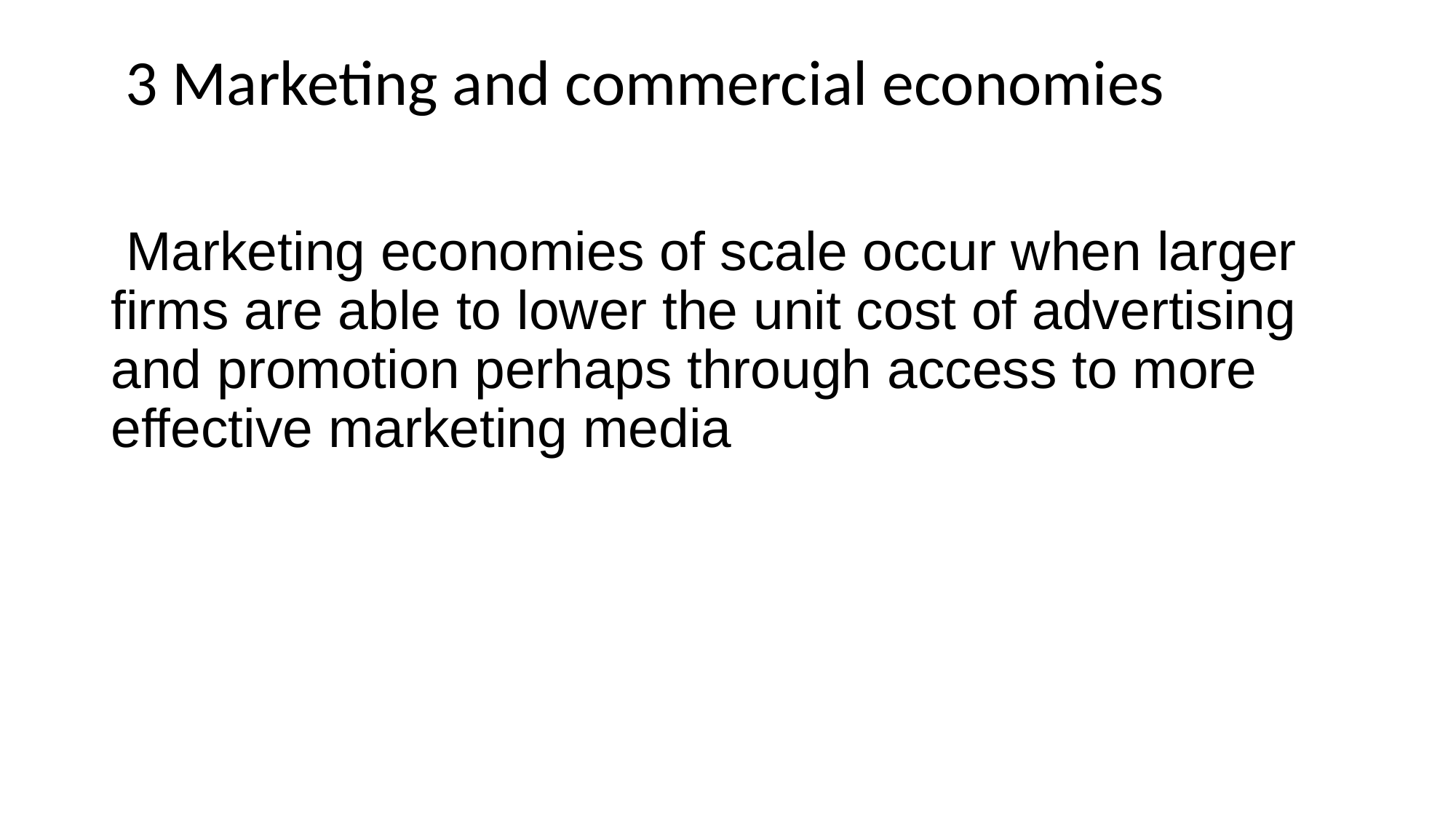

# 3 Marketing and commercial economies
 Marketing economies of scale occur when larger firms are able to lower the unit cost of advertising and promotion perhaps through access to more effective marketing media